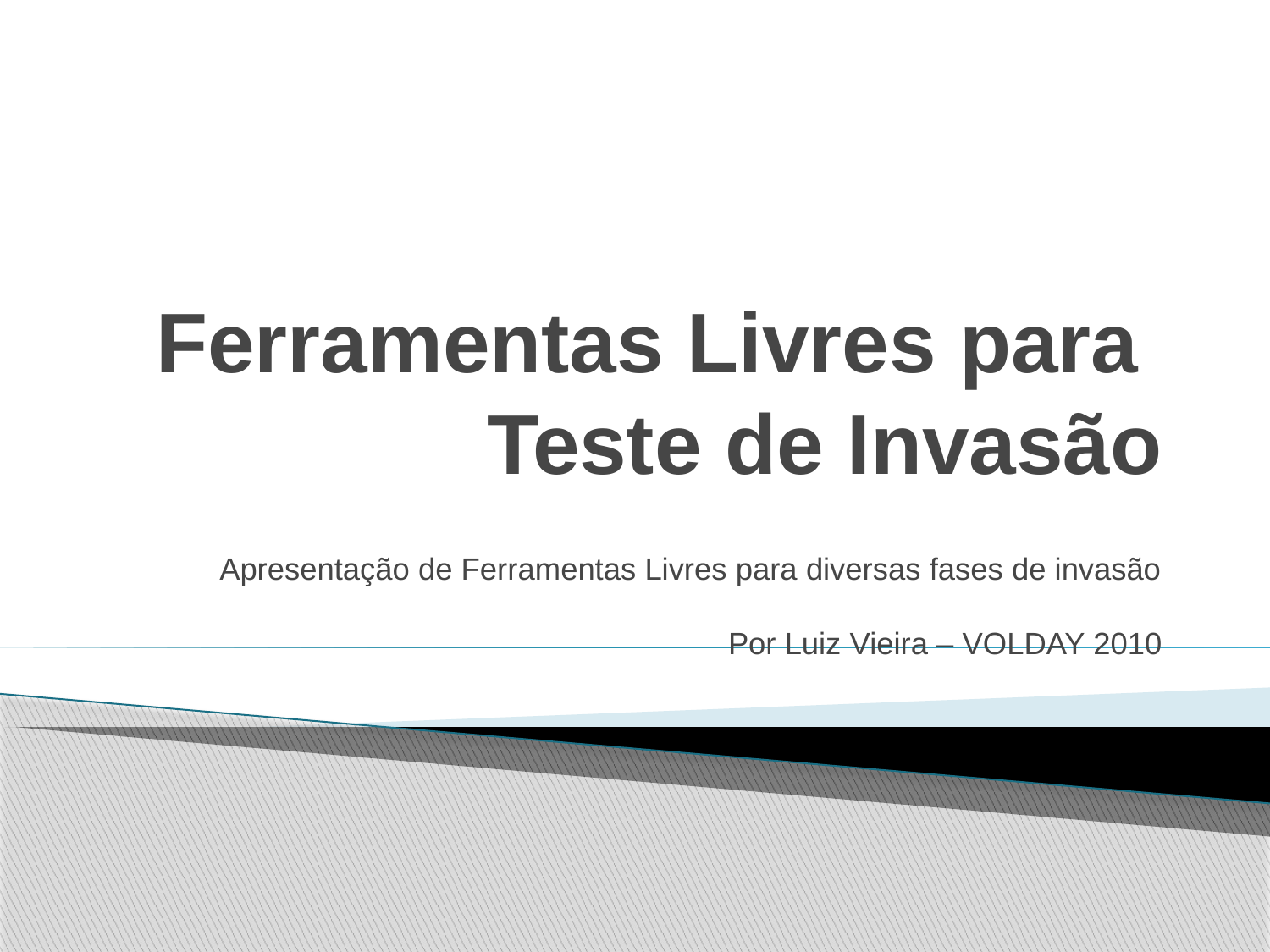

# Ferramentas Livres para Teste de Invasão

Apresentação de Ferramentas Livres para diversas fases de invasão
Por Luiz Vieira – VOLDAY 2010